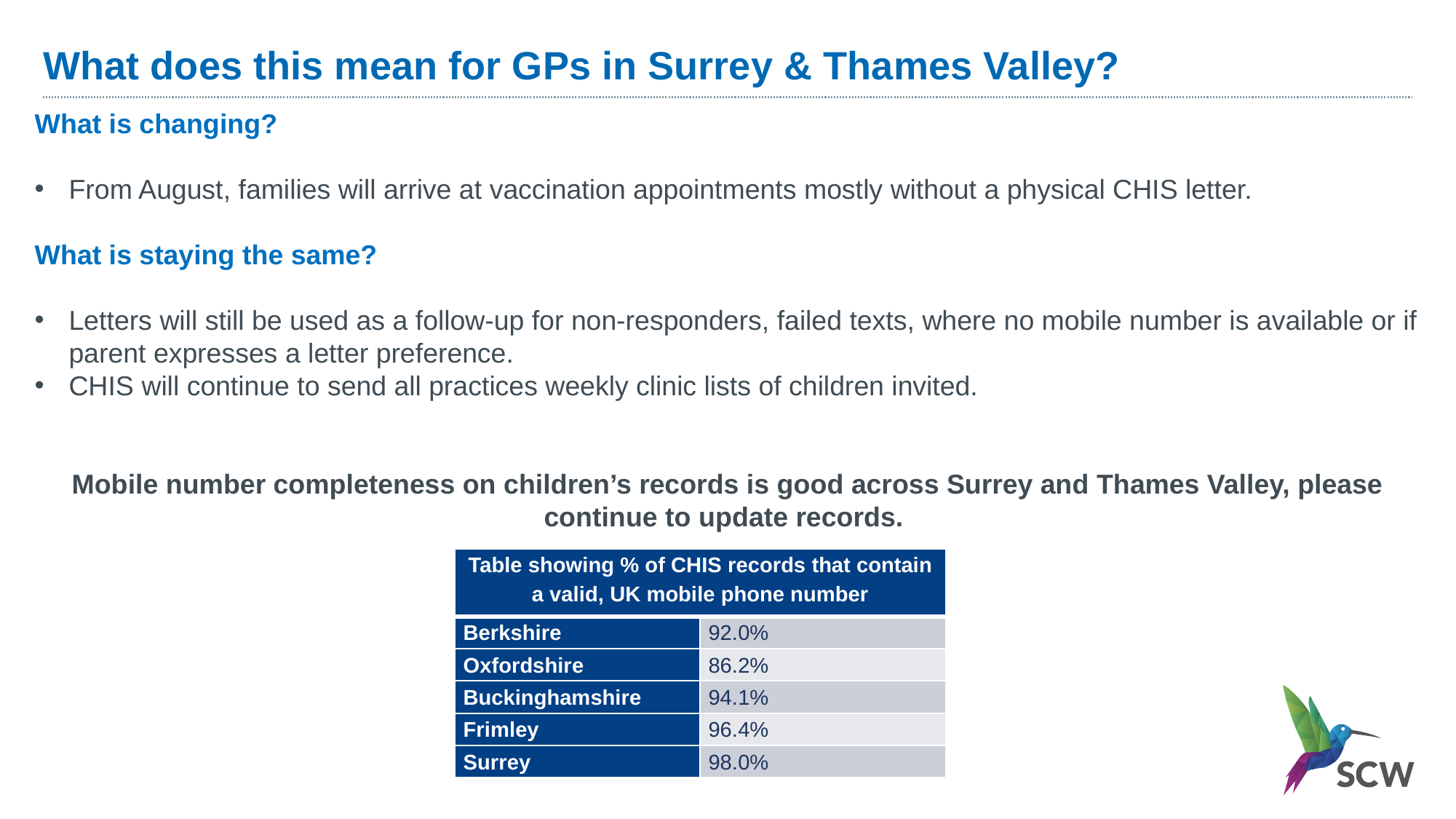

# What does this mean for GPs in Surrey & Thames Valley?
What is changing?

From August, families will arrive at vaccination appointments mostly without a physical CHIS letter.

What is staying the same?

Letters will still be used as a follow-up for non-responders, failed texts, where no mobile number is available or if parent expresses a letter preference.
CHIS will continue to send all practices weekly clinic lists of children invited.

Mobile number completeness on children’s records is good across Surrey and Thames Valley, please continue to update records.

| Table showing % of CHIS records that contain a valid, UK mobile phone number |  |
| --- | --- |
| Berkshire | 92.0% |
| Oxfordshire | 86.2% |
| Buckinghamshire | 94.1% |
| Frimley | 96.4% |
| Surrey | 98.0% |